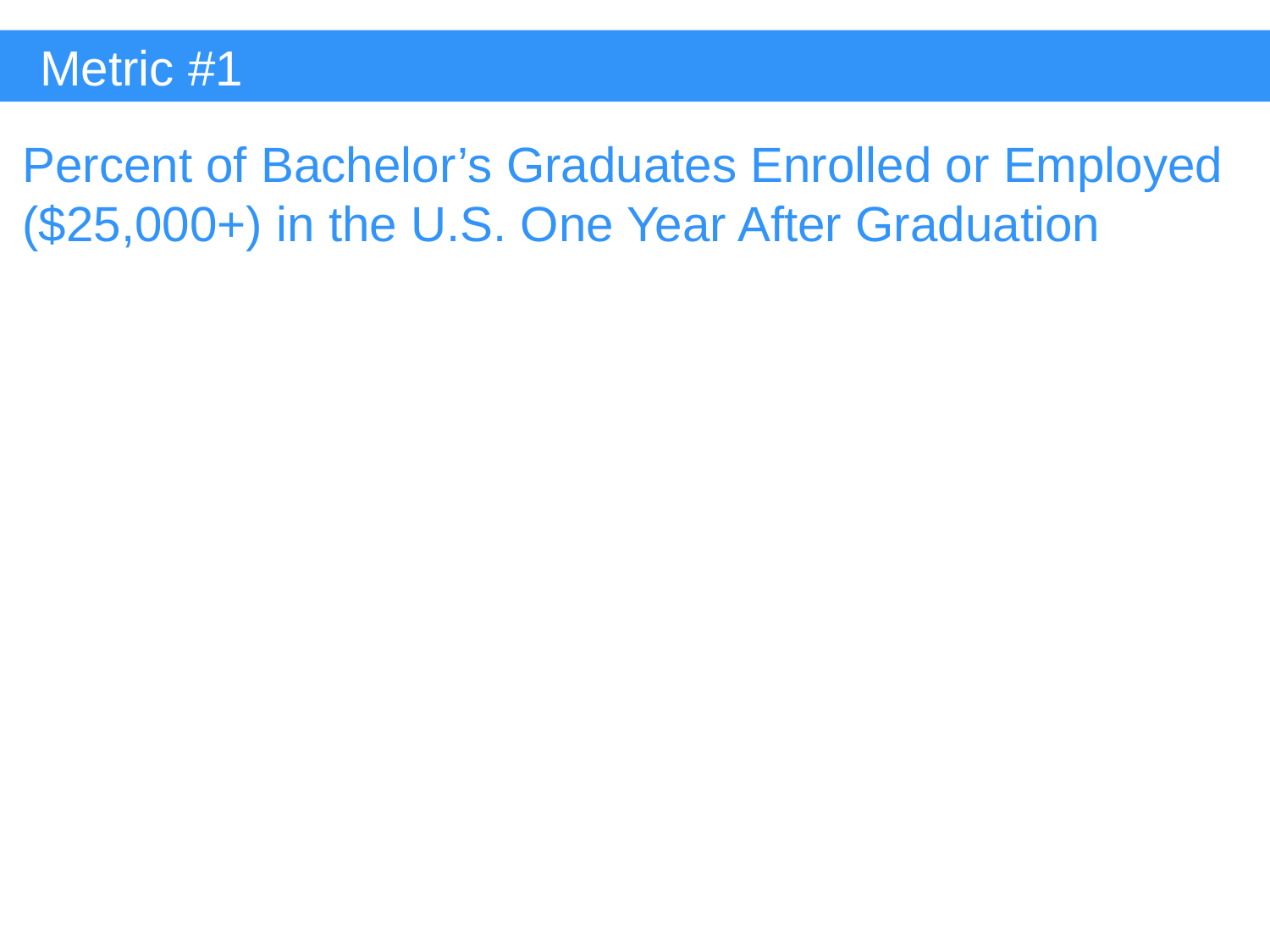

Metric #1
Percent of Bachelor’s Graduates Enrolled or Employed ($25,000+) in the U.S. One Year After Graduation